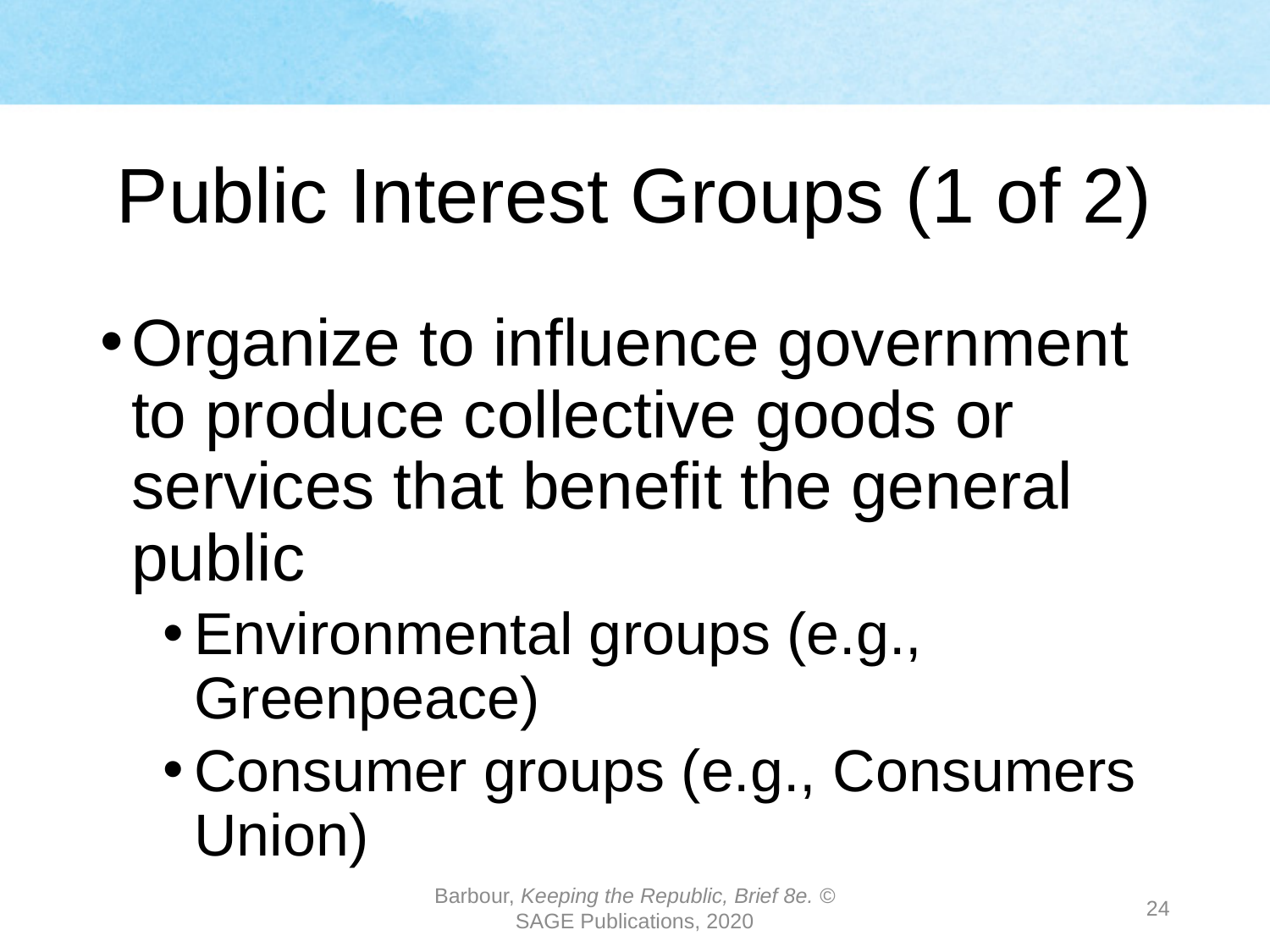

# Public Interest Groups (1 of 2)
Organize to influence government to produce collective goods or services that benefit the general public
Environmental groups (e.g., Greenpeace)
Consumer groups (e.g., Consumers Union)
Barbour, Keeping the Republic, Brief 8e. © SAGE Publications, 2020
24